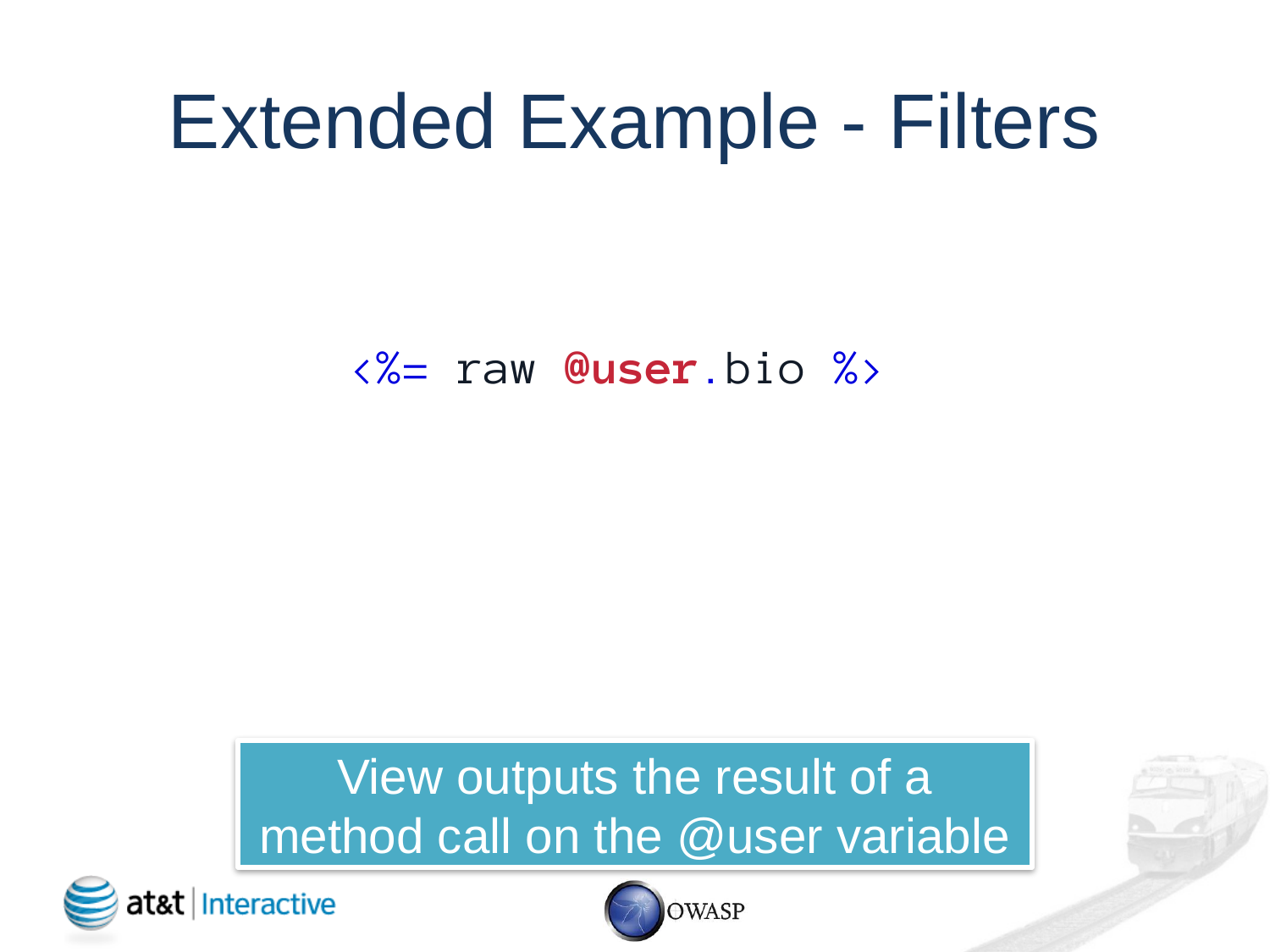

# Extended Example - Filters
<%= raw @user.bio %>
View outputs the result of a method call on the @user variable